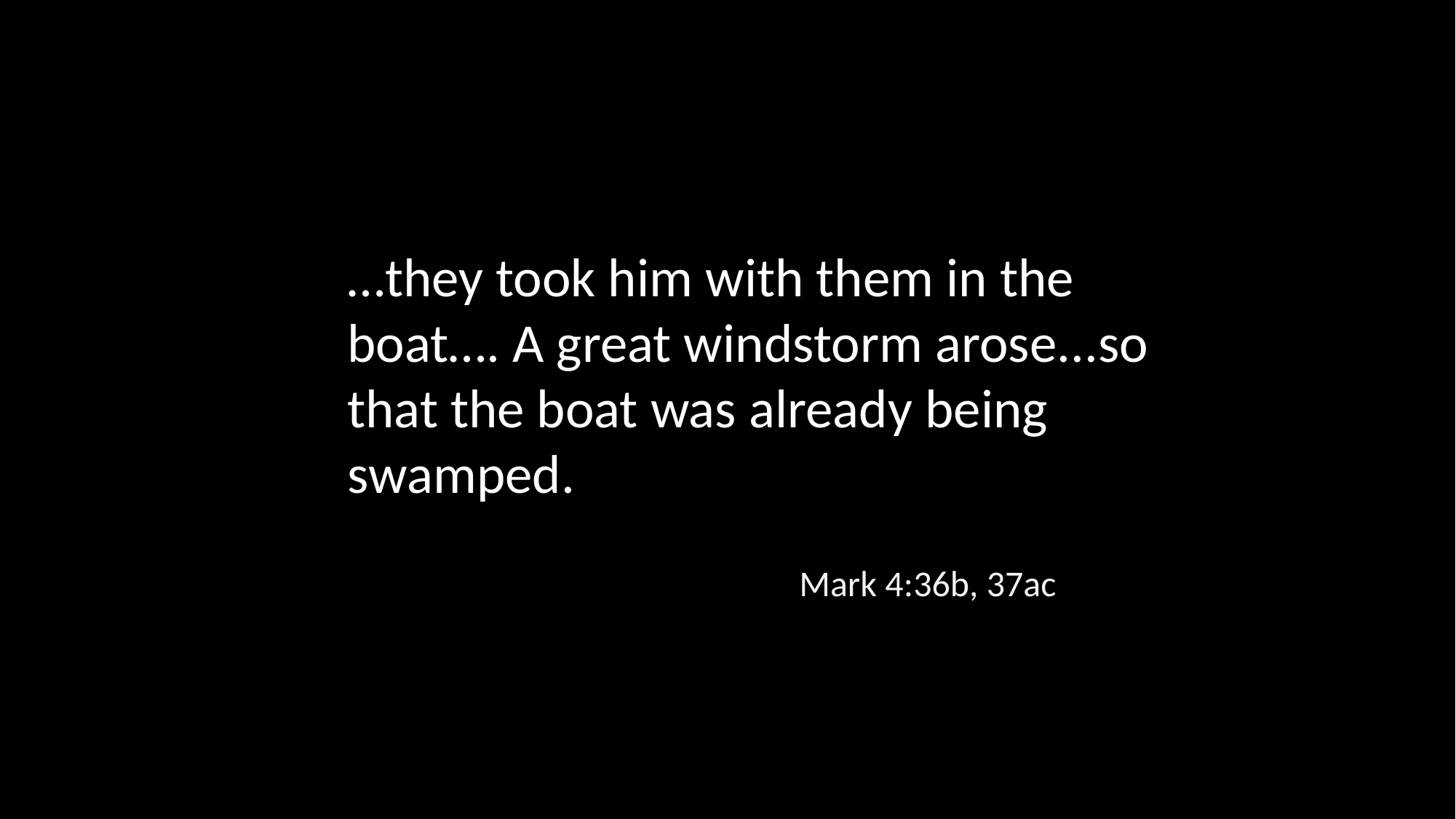

…they took him with them in the boat…. A great windstorm arose...so that the boat was already being swamped.
Mark 4:36b, 37ac